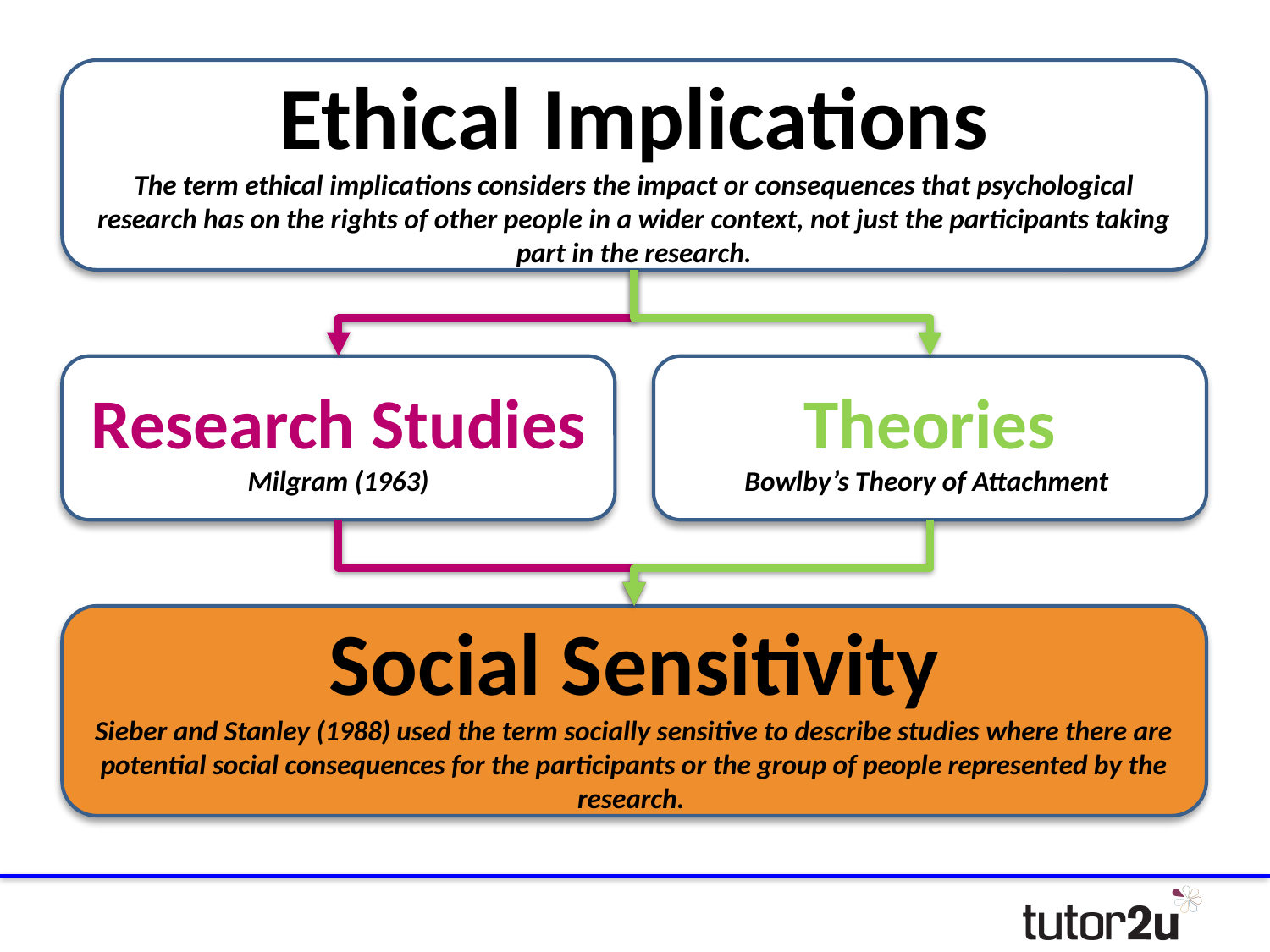

Ethical Implications
The term ethical implications considers the impact or consequences that psychological research has on the rights of other people in a wider context, not just the participants taking part in the research.
Research Studies
Milgram (1963)
Theories
Bowlby’s Theory of Attachment
Social Sensitivity
Sieber and Stanley (1988) used the term socially sensitive to describe studies where there are potential social consequences for the participants or the group of people represented by the research.